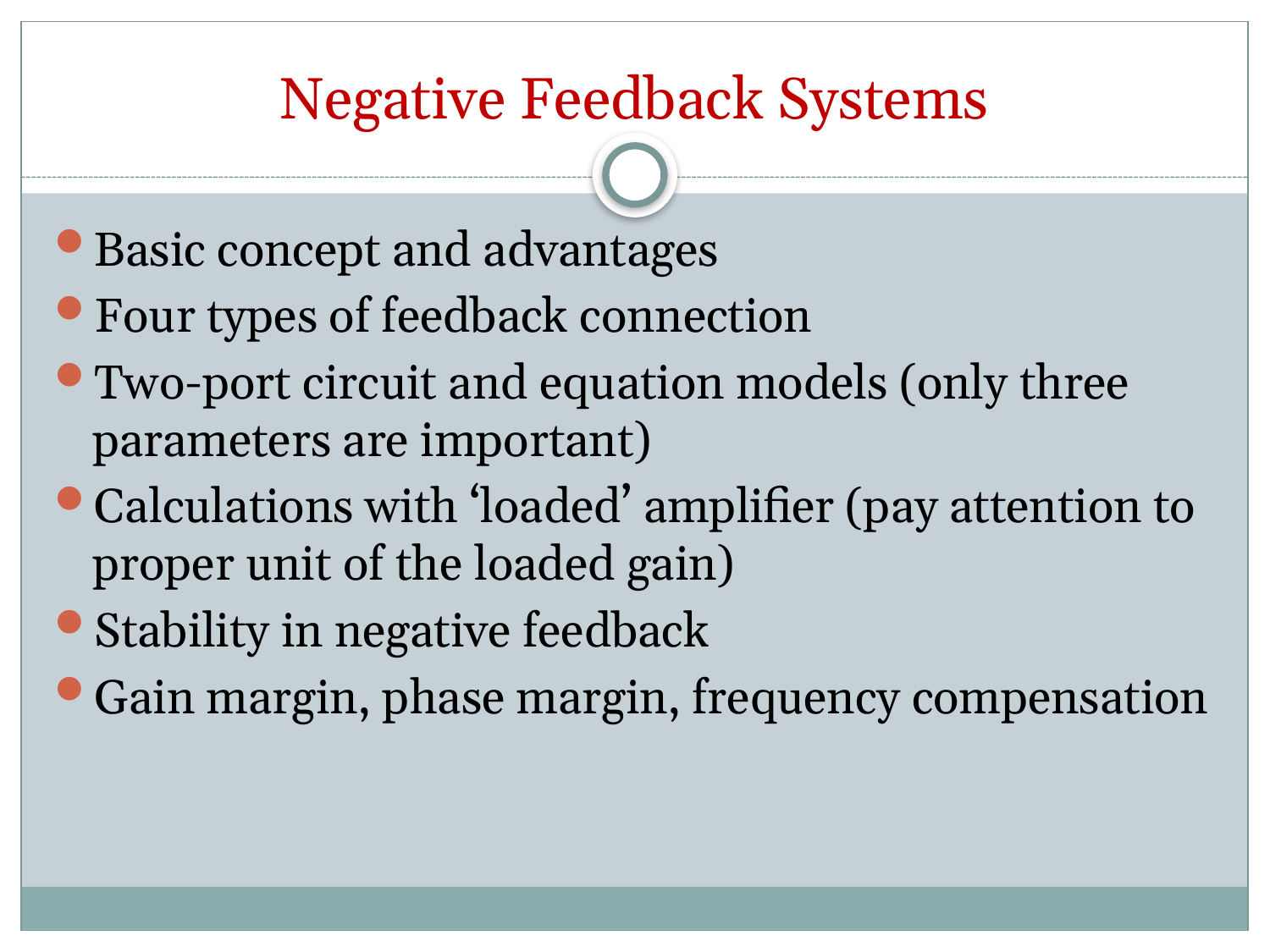

# Negative Feedback Systems
Basic concept and advantages
Four types of feedback connection
Two-port circuit and equation models (only three parameters are important)
Calculations with ‘loaded’ amplifier (pay attention to proper unit of the loaded gain)
Stability in negative feedback
Gain margin, phase margin, frequency compensation